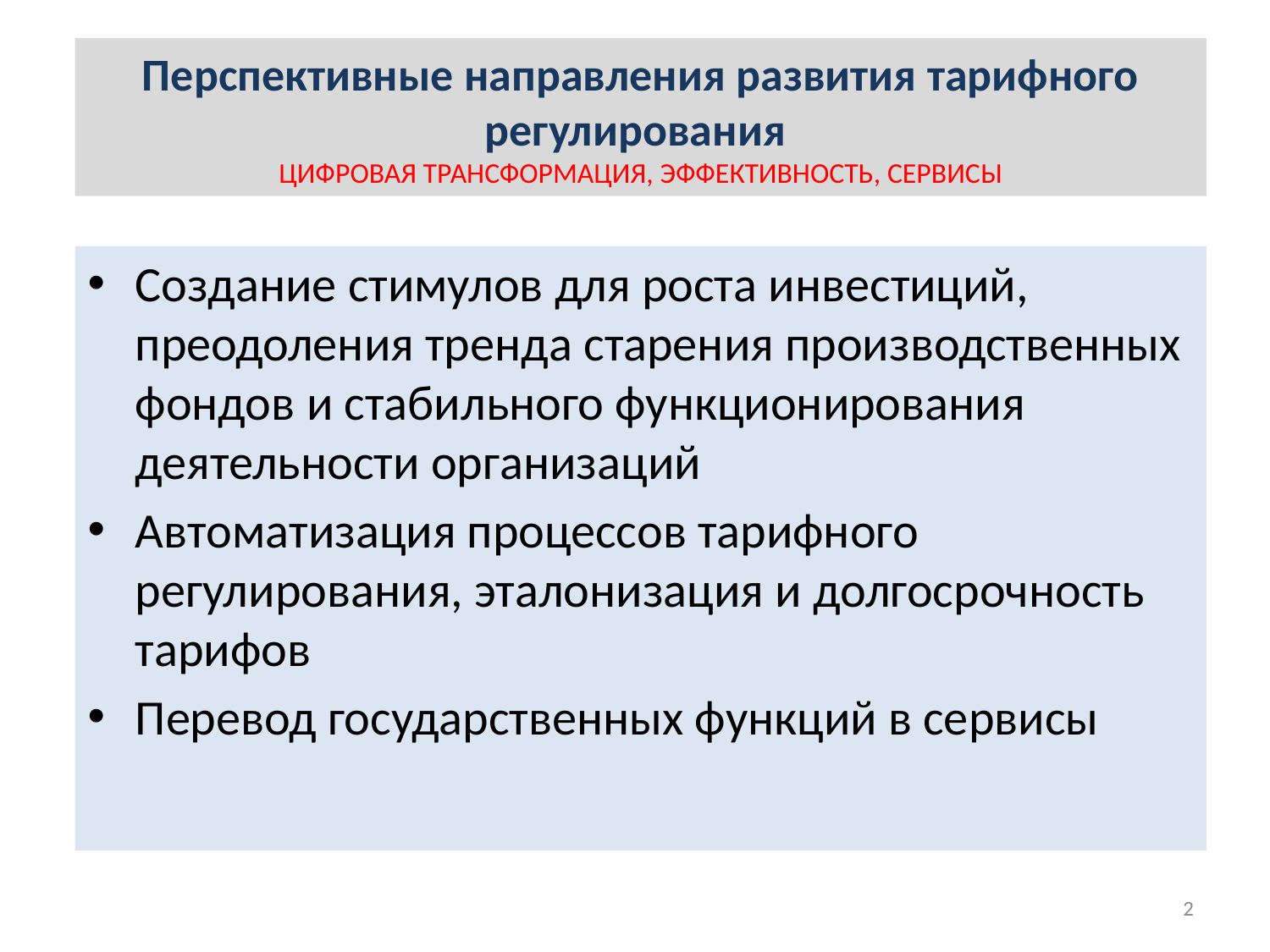

# Перспективные направления развития тарифного регулирования ЦИФРОВАЯ ТРАНСФОРМАЦИЯ, ЭФФЕКТИВНОСТЬ, СЕРВИСЫ
Создание стимулов для роста инвестиций, преодоления тренда старения производственных фондов и стабильного функционирования деятельности организаций
Автоматизация процессов тарифного регулирования, эталонизация и долгосрочность тарифов
Перевод государственных функций в сервисы

2